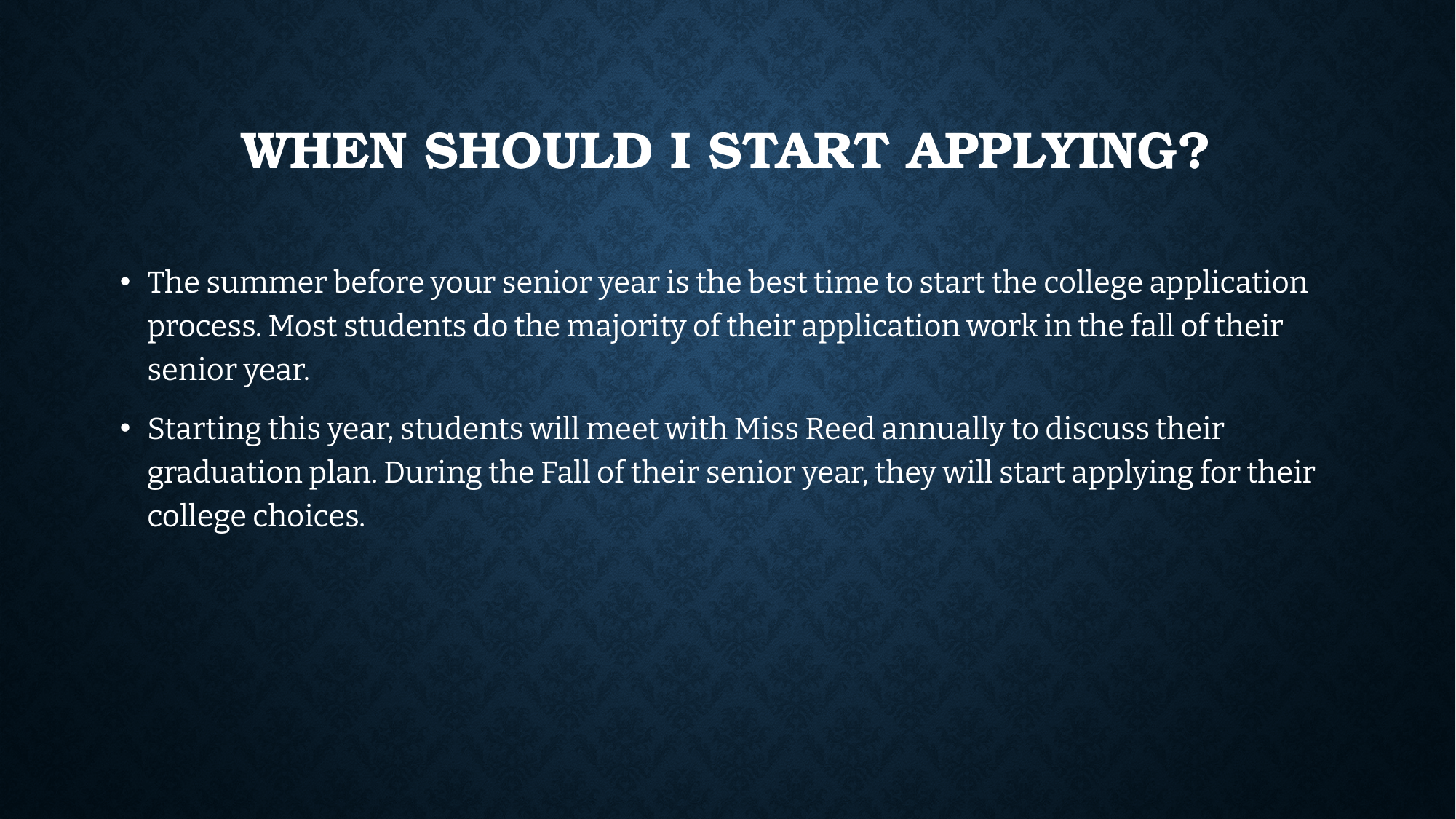

# When should I start applying?
The summer before your senior year is the best time to start the college application process. Most students do the majority of their application work in the fall of their senior year.
Starting this year, students will meet with Miss Reed annually to discuss their graduation plan. During the Fall of their senior year, they will start applying for their college choices.